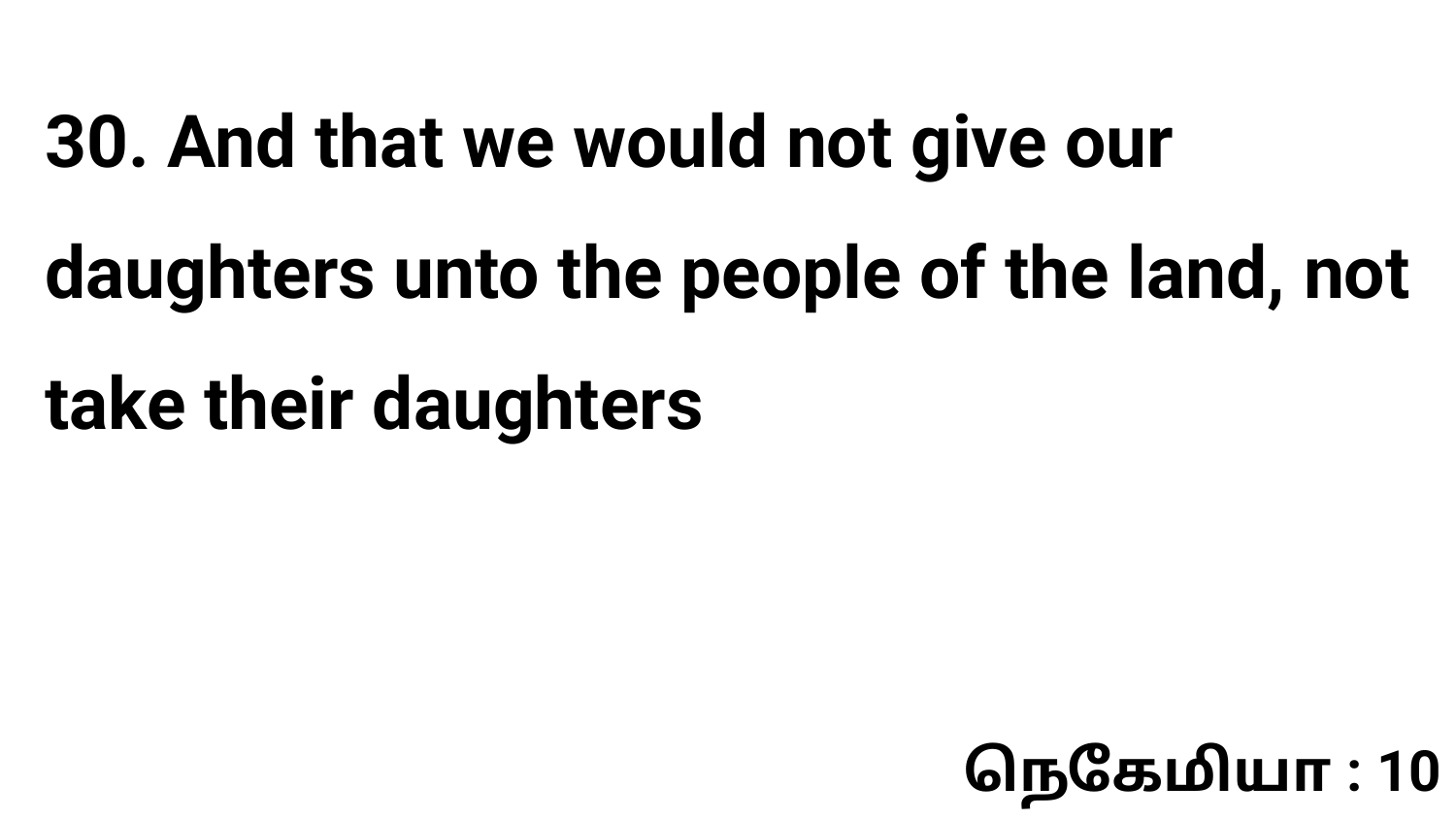

30. And that we would not give our daughters unto the people of the land, not take their daughters
நெகேமியா : 10